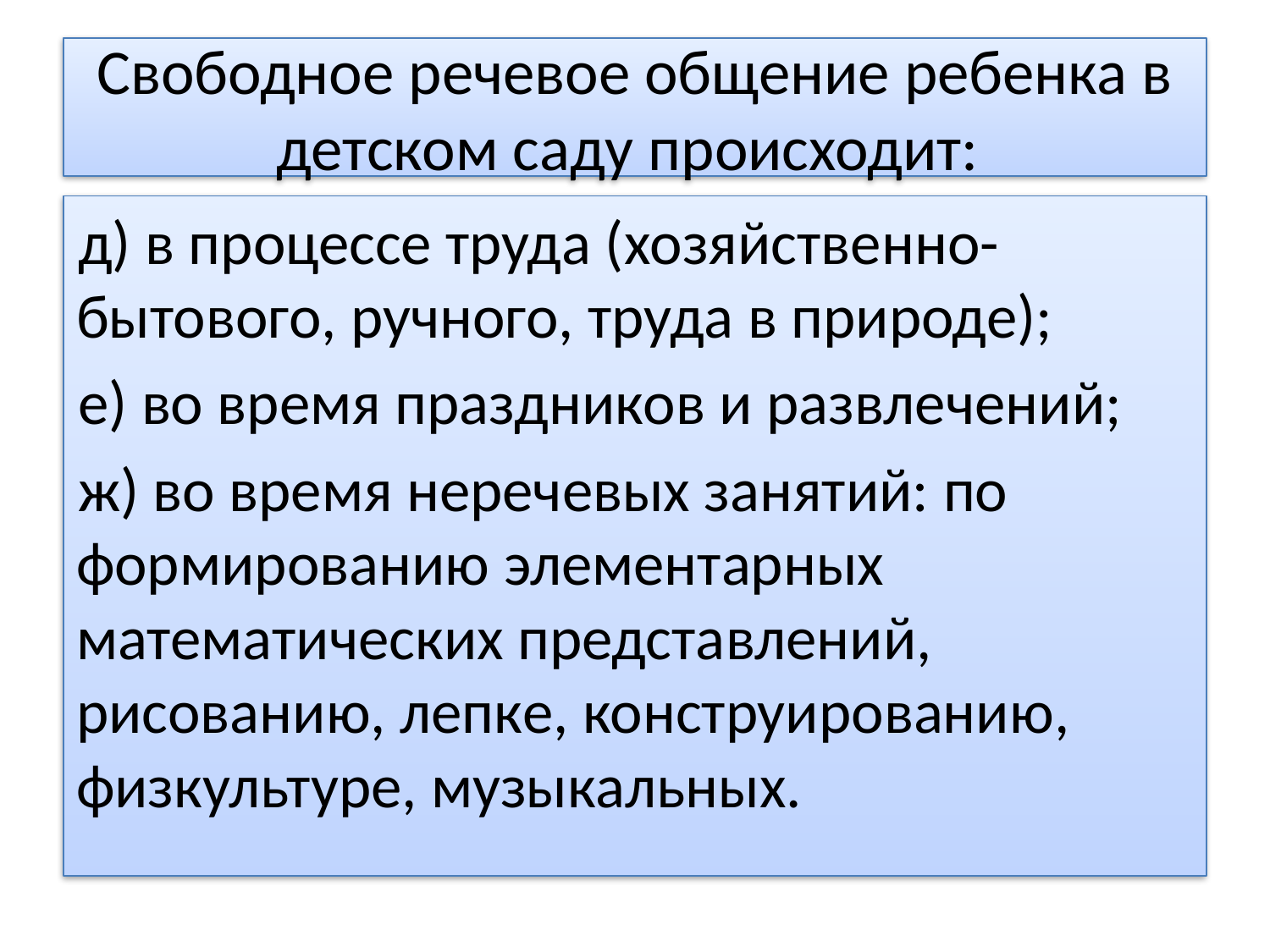

# Свободное речевое общение ребенка в детском саду происходит:
д) в процессе труда (хозяйственно-бытового, ручного, труда в природе);
е) во время праздников и развлечений;
ж) во время неречевых занятий: по формированию элементарных математических представлений, рисованию, лепке, конструированию, физкультуре, музыкальных.